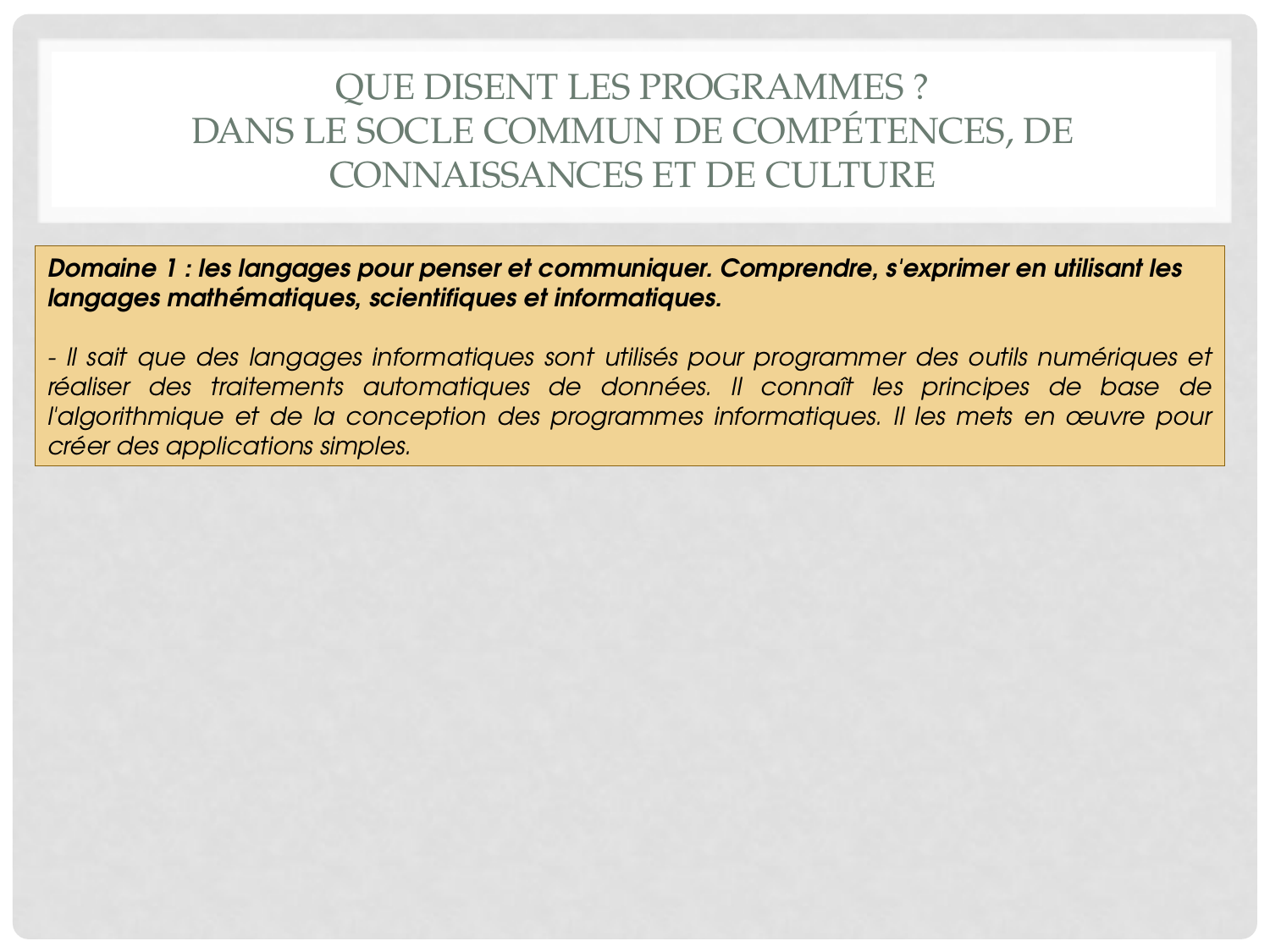

# Que disent les programmes ? Dans le socle commun de compétences, de connaissances et de culture
Domaine 1 : les langages pour penser et communiquer. Comprendre, s'exprimer en utilisant les langages mathématiques, scientifiques et informatiques.

- Il sait que des langages informatiques sont utilisés pour programmer des outils numériques et réaliser des traitements automatiques de données. Il connaît les principes de base de l'algorithmique et de la conception des programmes informatiques. Il les mets en œuvre pour créer des applications simples.